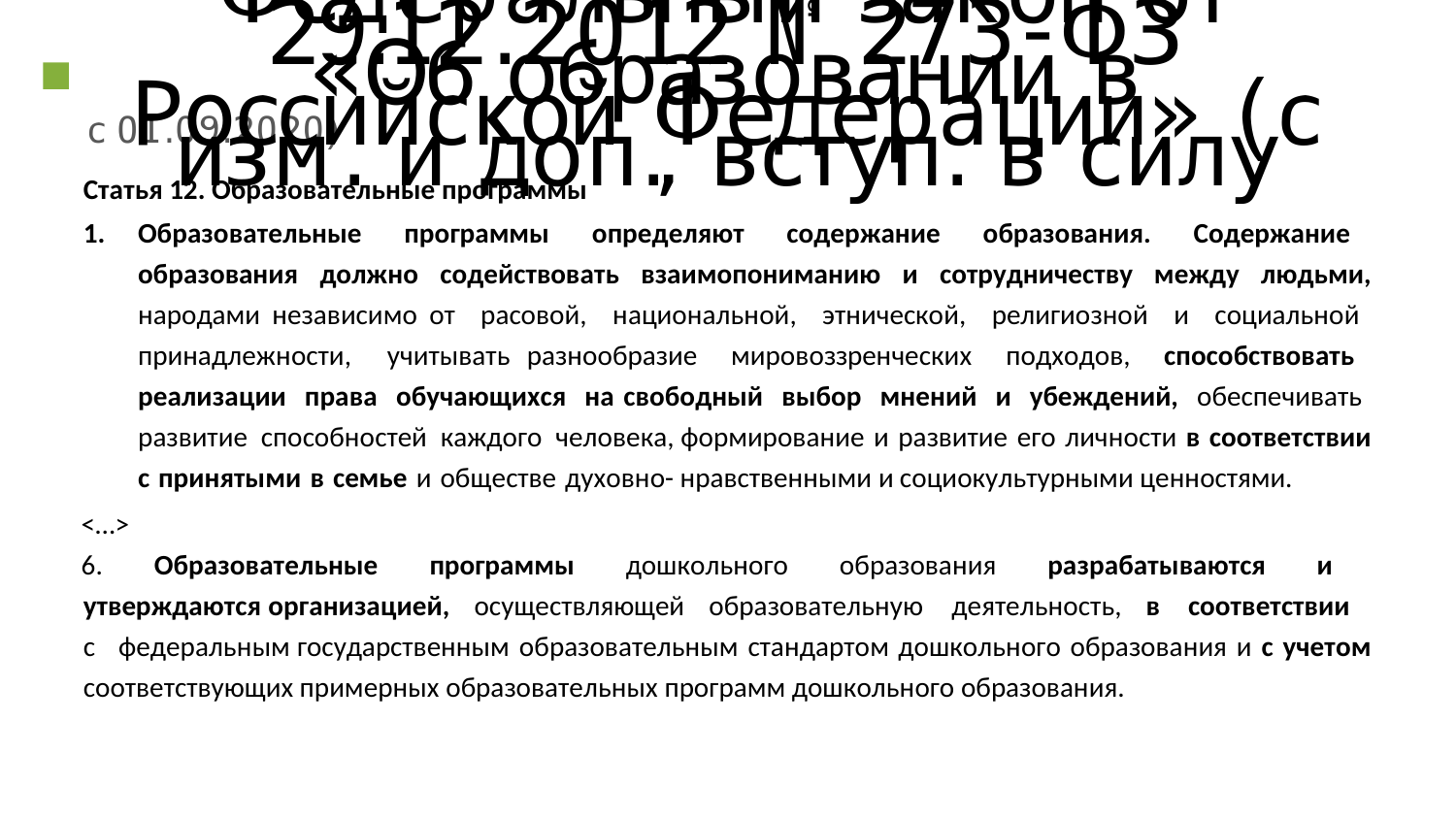

# Федеральный закон от 29.12.2012 № 273-ФЗ
«Об образовании в Российской Федерации» (с изм. и доп., вступ. в силу

с 01.09.2020)
Статья 12. Образовательные программы
1.	Образовательные  программы  определяют  содержание  образования.  Содержание  образования должно содействовать взаимопониманию и сотрудничеству между людьми, народами независимо от  расовой,  национальной,  этнической,  религиозной  и  социальной  принадлежности,  учитывать разнообразие  мировоззренческих  подходов,  способствовать  реализации  права  обучающихся  на свободный  выбор  мнений  и  убеждений,  обеспечивать  развитие  способностей  каждого  человека, формирование и развитие его личности в соответствии с принятыми в семье и обществе духовно- нравственными и социокультурными ценностями.
<…>
6.    Образовательные    программы    дошкольного    образования    разрабатываются    и    утверждаются организацией,   осуществляющей   образовательную    деятельность,   в    соответствии    с   федеральным государственным образовательным стандартом дошкольного образования и с учетом соответствующих примерных образовательных программ дошкольного образования.